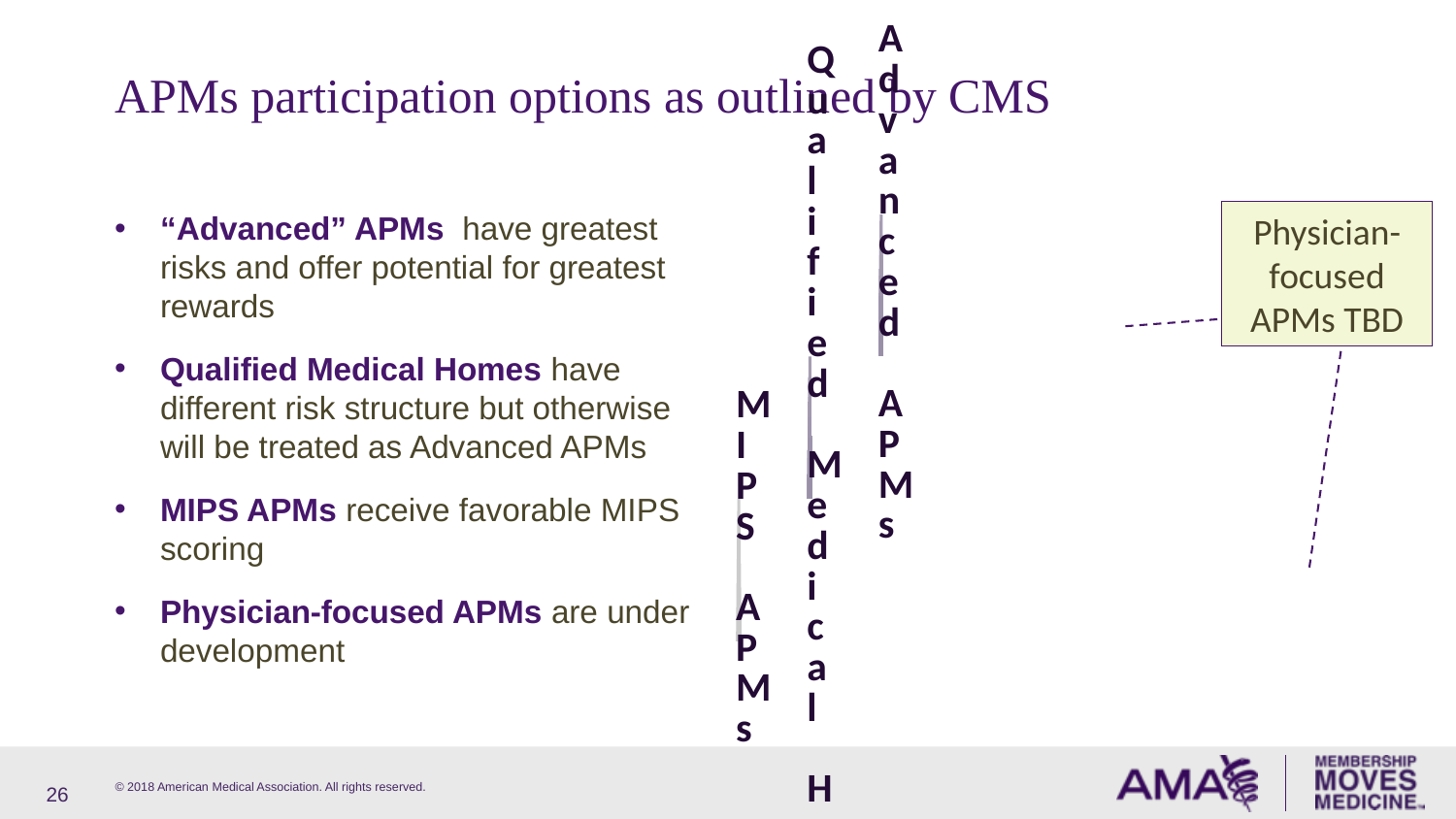

# APMs participation options as outlined by CMS
“Advanced” APMs  have greatest risks and offer potential for greatest rewards
Qualified Medical Homes have different risk structure but otherwise will be treated as Advanced APMs
MIPS APMs receive favorable MIPS scoring
Physician-focused APMs are under development
Physician-focused APMs TBD
Advanced APMs
MIPS APMs
26